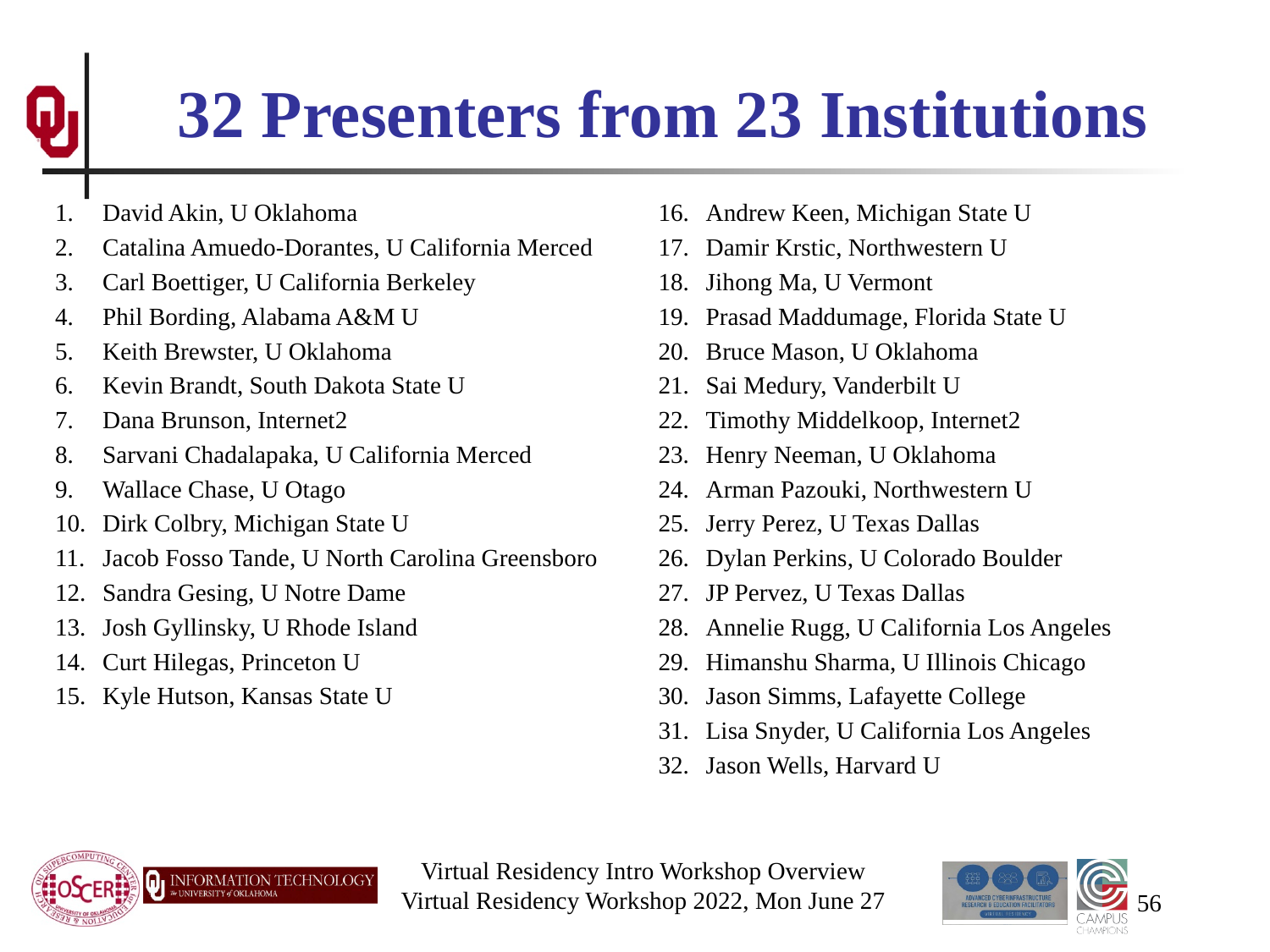

# 32 Presenters from 23 Institutions
David Akin, U Oklahoma
Catalina Amuedo-Dorantes, U California Merced
Carl Boettiger, U California Berkeley
Phil Bording, Alabama A&M U
Keith Brewster, U Oklahoma
Kevin Brandt, South Dakota State U
Dana Brunson, Internet2
Sarvani Chadalapaka, U California Merced
Wallace Chase, U Otago
Dirk Colbry, Michigan State U
Jacob Fosso Tande, U North Carolina Greensboro
Sandra Gesing, U Notre Dame
Josh Gyllinsky, U Rhode Island
Curt Hilegas, Princeton U
Kyle Hutson, Kansas State U
Andrew Keen, Michigan State U
Damir Krstic, Northwestern U
Jihong Ma, U Vermont
Prasad Maddumage, Florida State U
Bruce Mason, U Oklahoma
Sai Medury, Vanderbilt U
Timothy Middelkoop, Internet2
Henry Neeman, U Oklahoma
Arman Pazouki, Northwestern U
Jerry Perez, U Texas Dallas
Dylan Perkins, U Colorado Boulder
JP Pervez, U Texas Dallas
Annelie Rugg, U California Los Angeles
Himanshu Sharma, U Illinois Chicago
Jason Simms, Lafayette College
Lisa Snyder, U California Los Angeles
Jason Wells, Harvard U

Virtual Residency Intro Workshop Overview
Virtual Residency Workshop 2022, Mon June 27
56